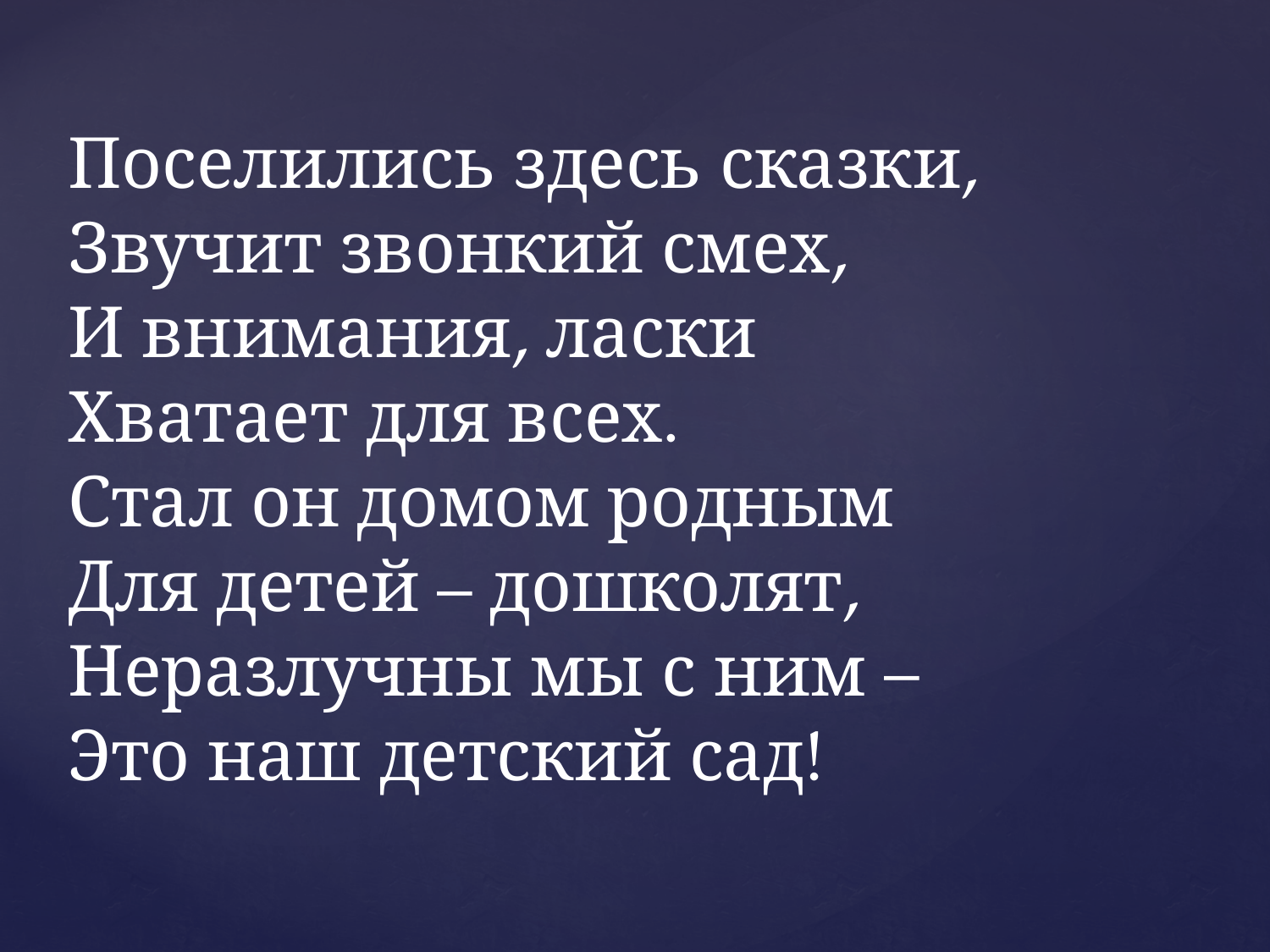

# Поселились здесь сказки, Звучит звонкий смех, И внимания, ласки Хватает для всех. Стал он домом родным Для детей – дошколят, Неразлучны мы с ним – Это наш детский сад!